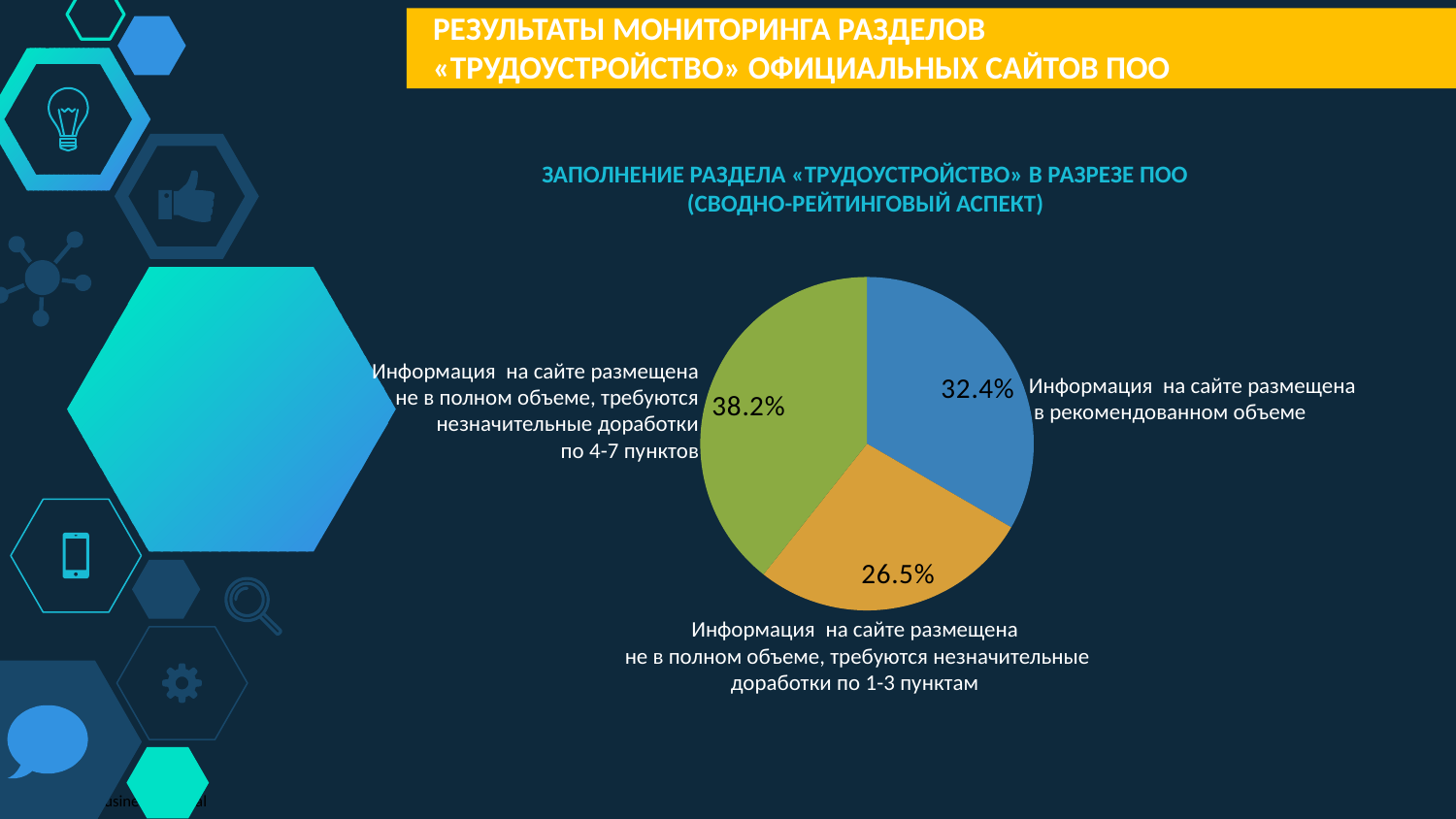

# РЕЗУЛЬТАТЫ МОНИТОРИНГА РАЗДЕЛОВ «ТРУДОУСТРОЙСТВО» ОФИЦИАЛЬНЫХ САЙТОВ ПОО

ЗАПОЛНЕНИЕ РАЗДЕЛА «ТРУДОУСТРОЙСТВО» В РАЗРЕЗЕ ПОО
(СВОДНО-РЕЙТИНГОВЫЙ АСПЕКТ)

### Chart

| Category | Продажи |
|---|---|
| Кв. 1 | 0.324 |
| Кв. 2 | 0.265 |
| Кв. 3 | 0.382 |
Информация  на сайте размещена
 не в полном объеме, требуются незначительные доработки
по 4-7 пунктов
Информация  на сайте размещена
 в рекомендованном объеме
Информация  на сайте размещена
 не в полном объеме, требуются незначительные доработки по 1-3 пунктам